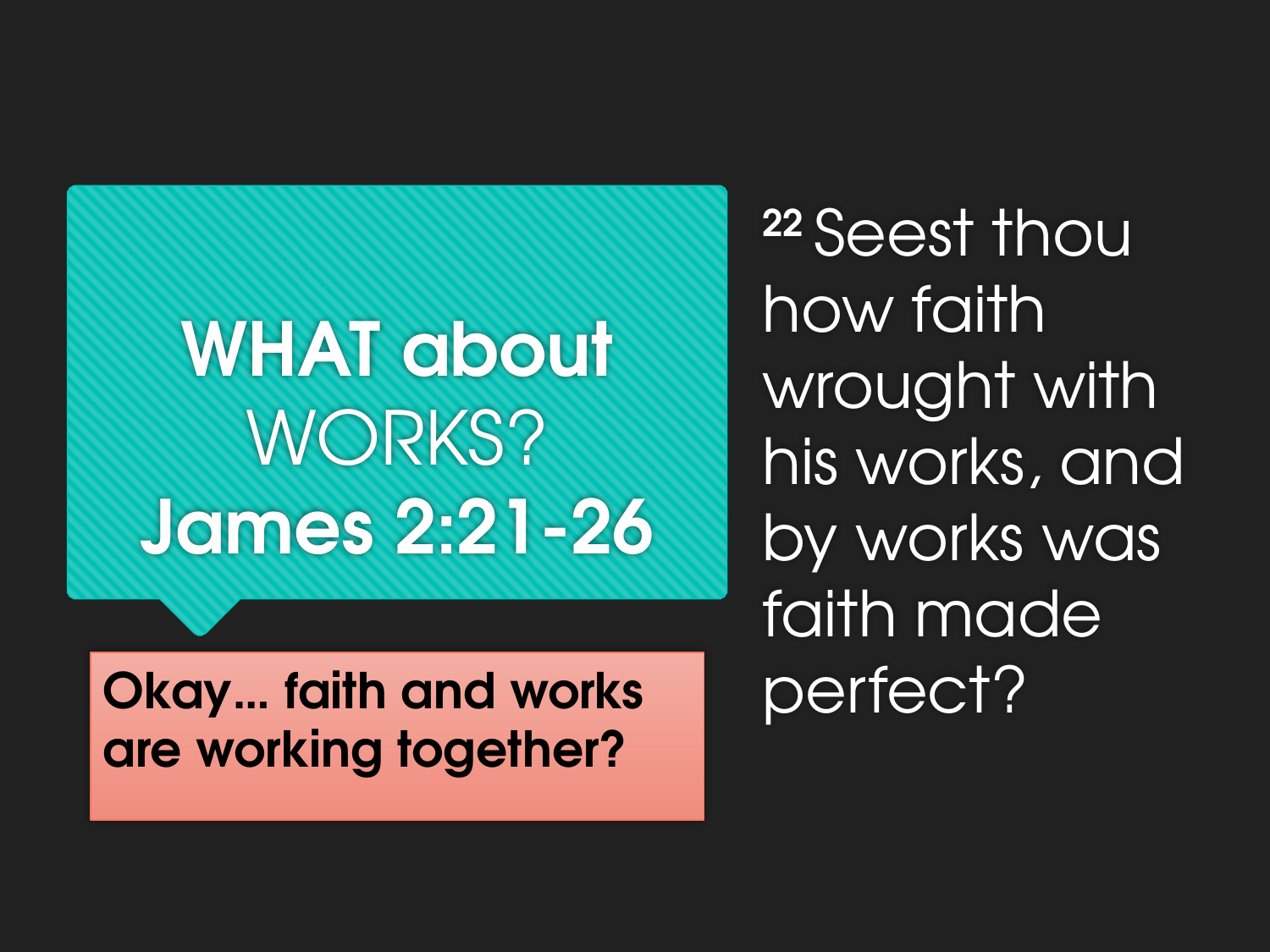

22 Seest thou how faith wrought with his works, and by works was faith made perfect?
# WHAT about WORKS? James 2:21-26
Okay… faith and works are working together?